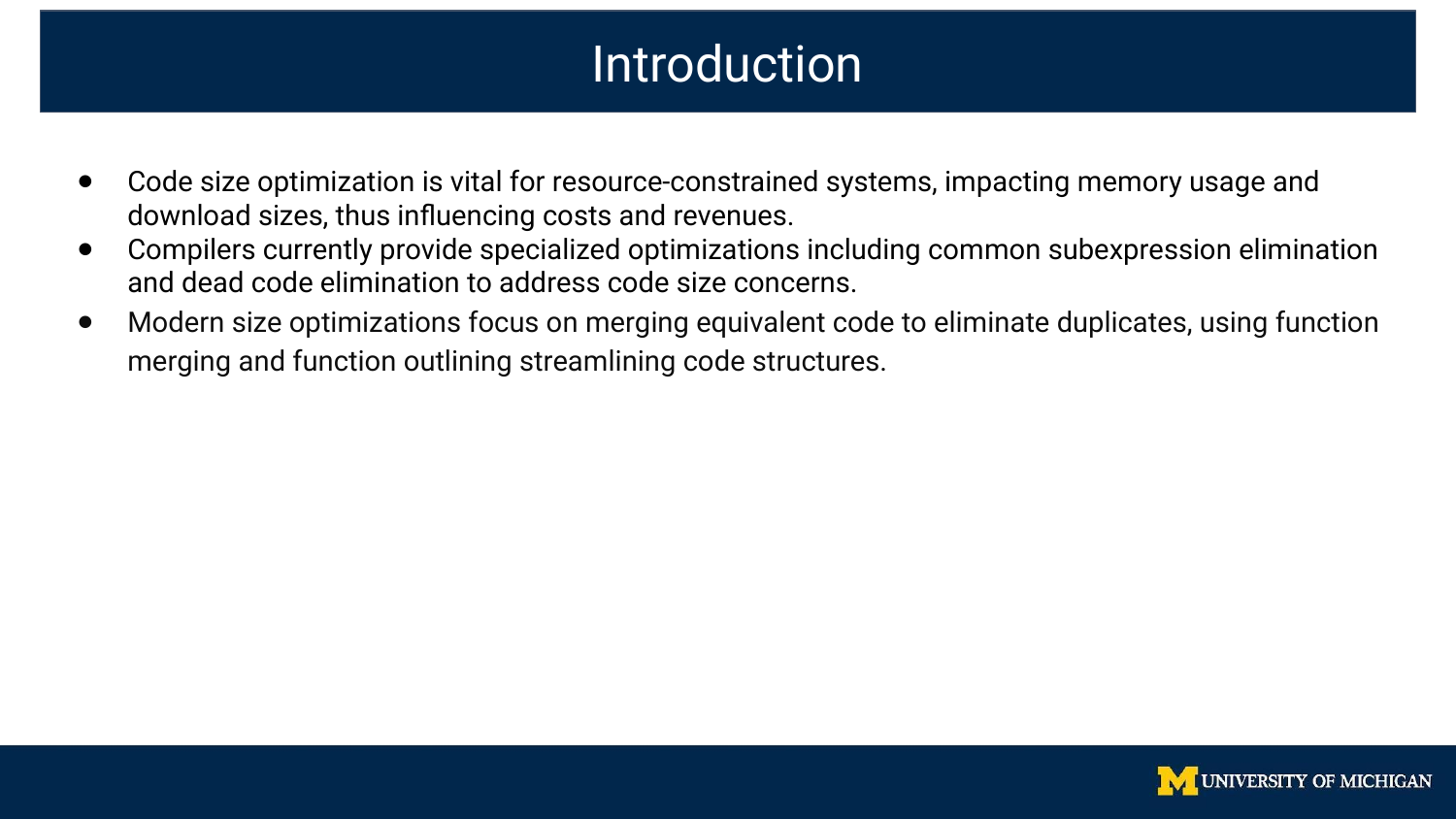

Introduction
Code size optimization is vital for resource-constrained systems, impacting memory usage and download sizes, thus influencing costs and revenues.
Compilers currently provide specialized optimizations including common subexpression elimination and dead code elimination to address code size concerns.
Modern size optimizations focus on merging equivalent code to eliminate duplicates, using function merging and function outlining streamlining code structures.